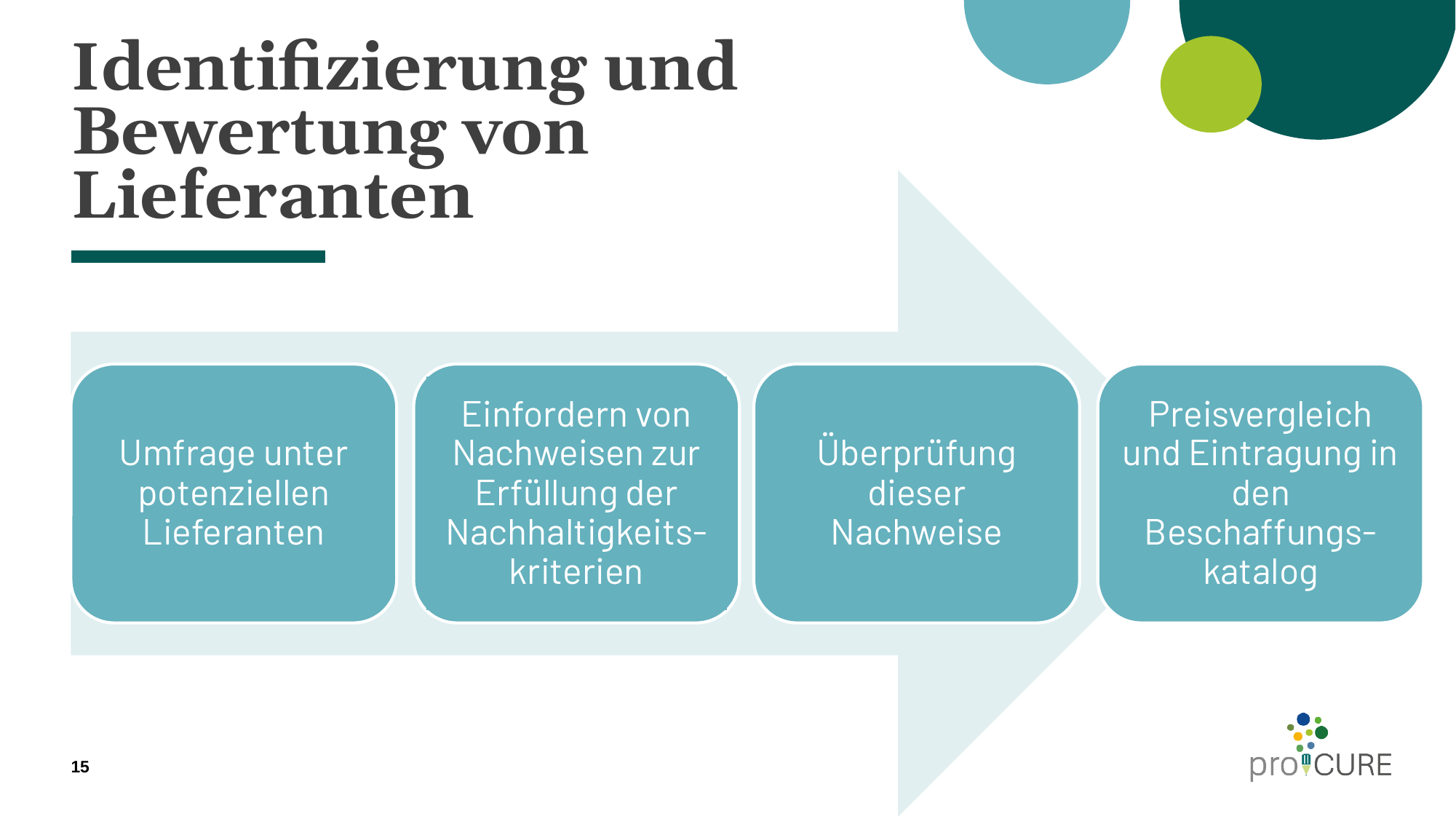

# Identifizierung und Bewertung von Lieferanten

Umfrage unter potenziellen Lieferanten
Einfordern von Nachweisen zur Erfüllung der Nachhaltigkeits-kriterien
Überprüfung dieser Nachweise
Preisvergleich und Eintragung in den Beschaffungs- katalog
15